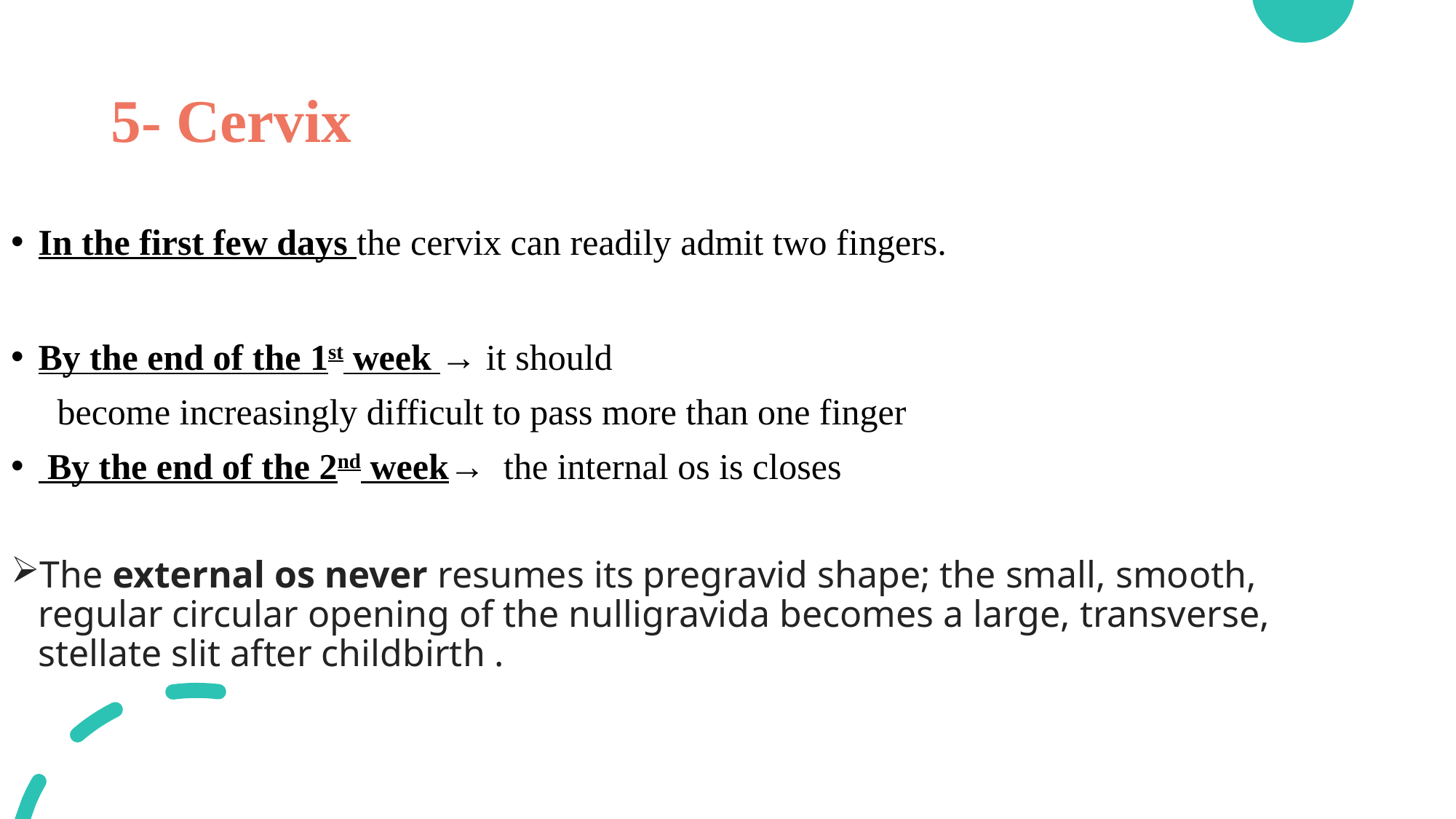

# 5- Cervix
In the first few days the cervix can readily admit two fingers.

By the end of the 1st week → it should
    become increasingly difficult to pass more than one finger
 By the end of the 2nd week→  the internal os is closes

The external os never resumes its pregravid shape; the small, smooth, regular circular opening of the nulligravida becomes a large, transverse, stellate slit after childbirth .